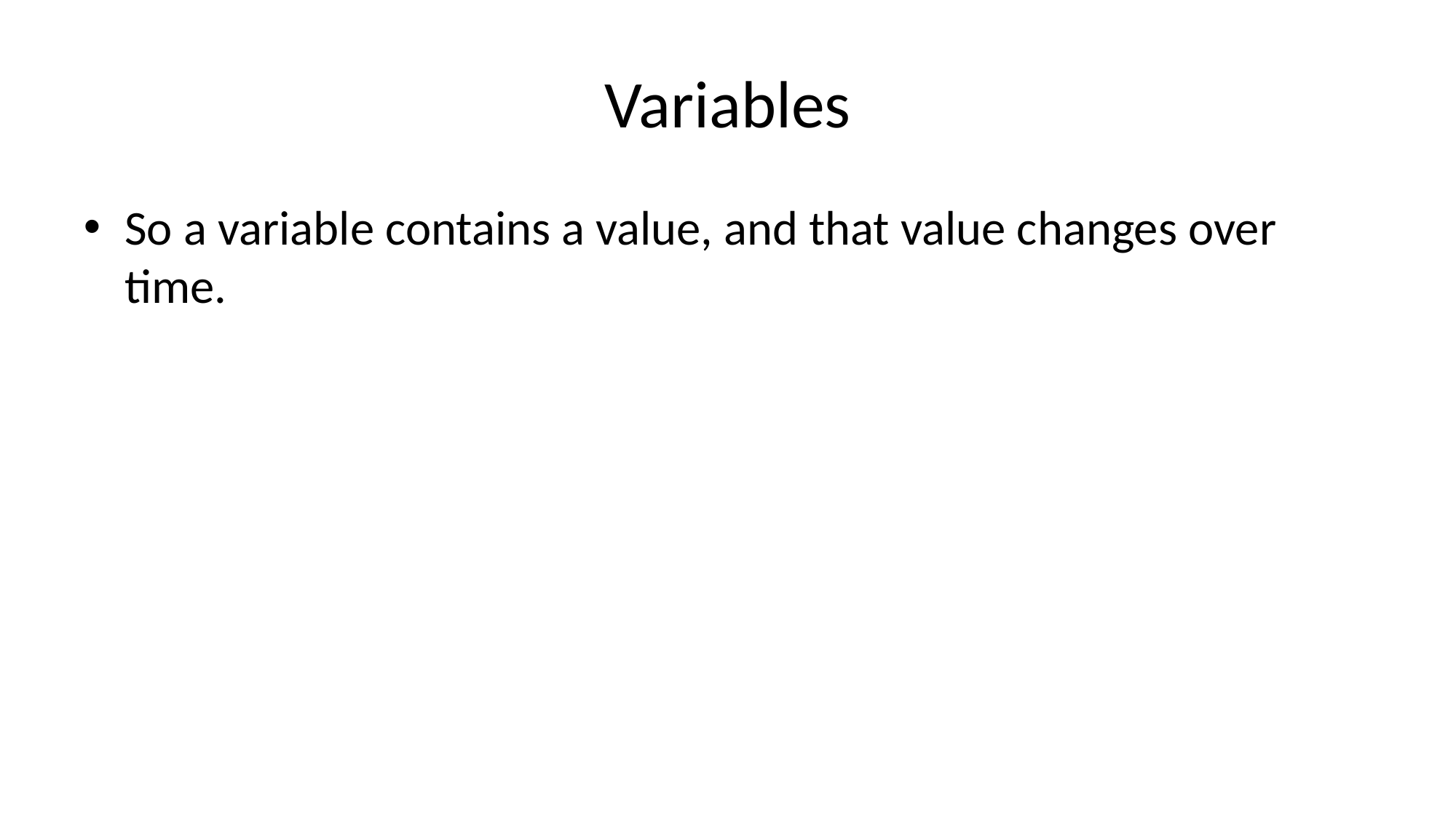

# Variables
So a variable contains a value, and that value changes over time.